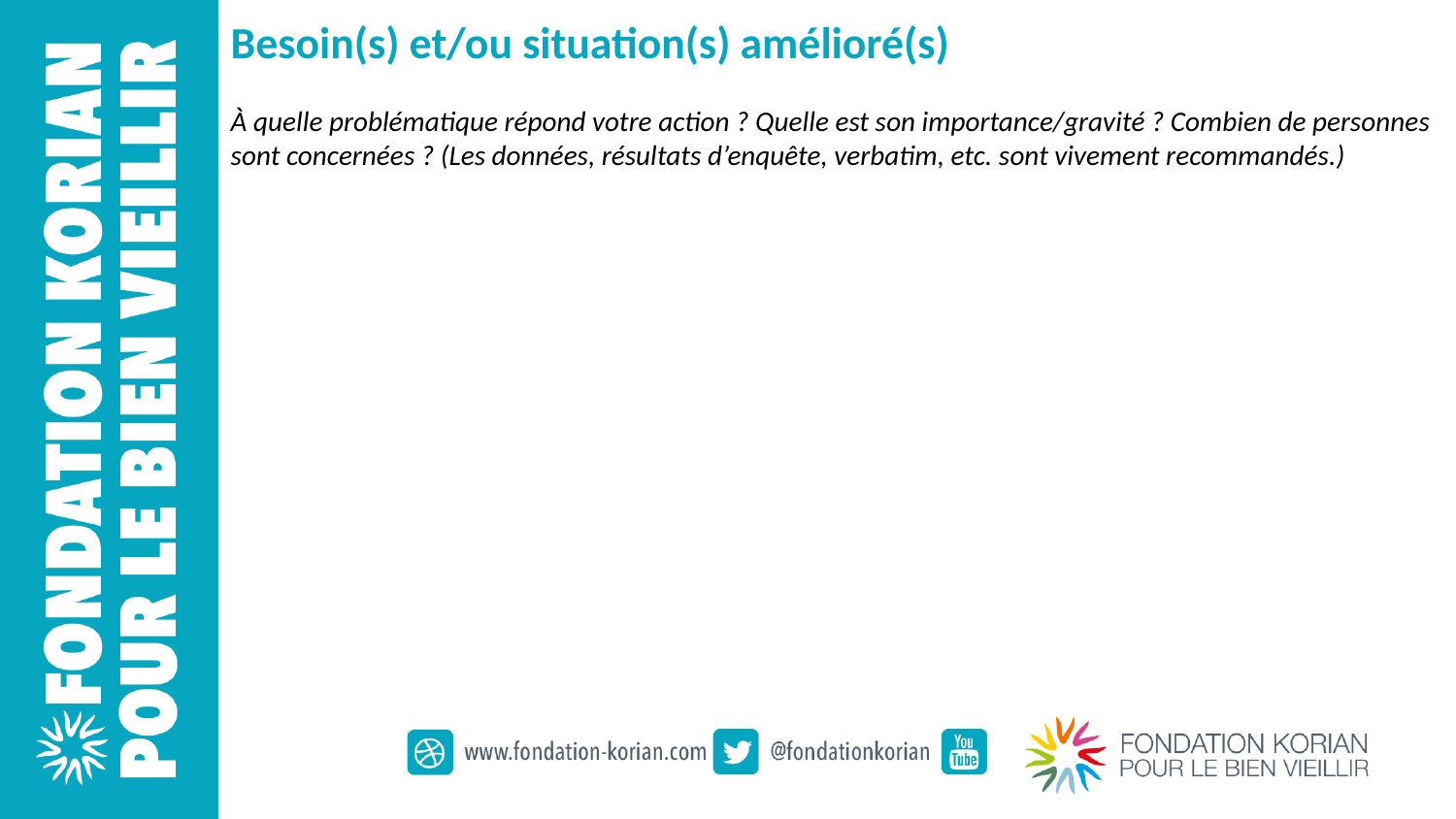

Besoin(s) et/ou situation(s) amélioré(s)
À quelle problématique répond votre action ? Quelle est son importance/gravité ? Combien de personnes sont concernées ? (Les données, résultats d’enquête, verbatim, etc. sont vivement recommandés.)